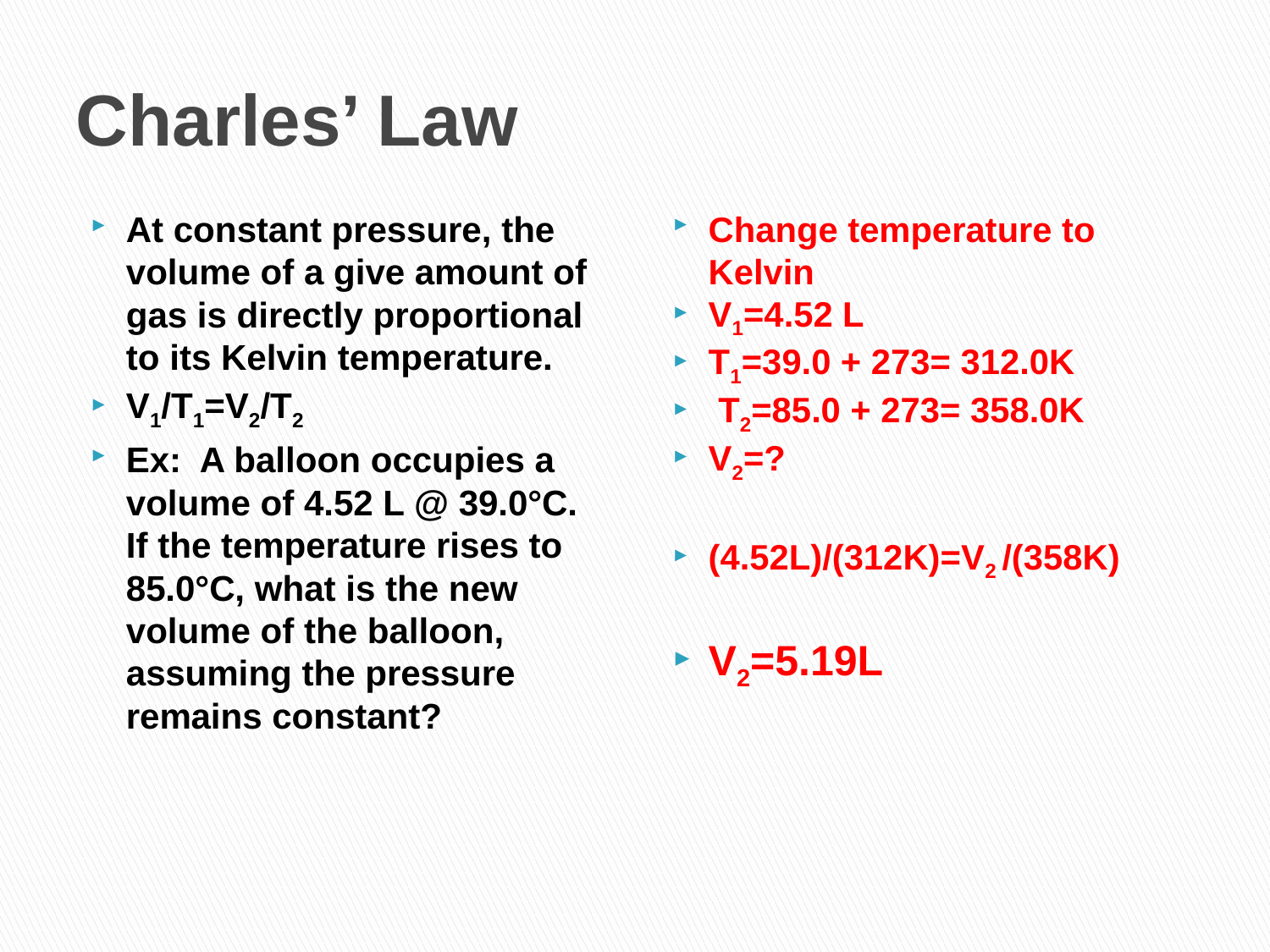

# Charles’ Law
At constant pressure, the volume of a give amount of gas is directly proportional to its Kelvin temperature.
V1/T1=V2/T2
Ex:  A balloon occupies a volume of 4.52 L @ 39.0°C.  If the temperature rises to 85.0°C, what is the new volume of the balloon, assuming the pressure remains constant?

Change temperature to Kelvin
V1=4.52 L
T1=39.0 + 273= 312.0K
 T2=85.0 + 273= 358.0K
V2=?

(4.52L)/(312K)=V2 /(358K)

V2=5.19L